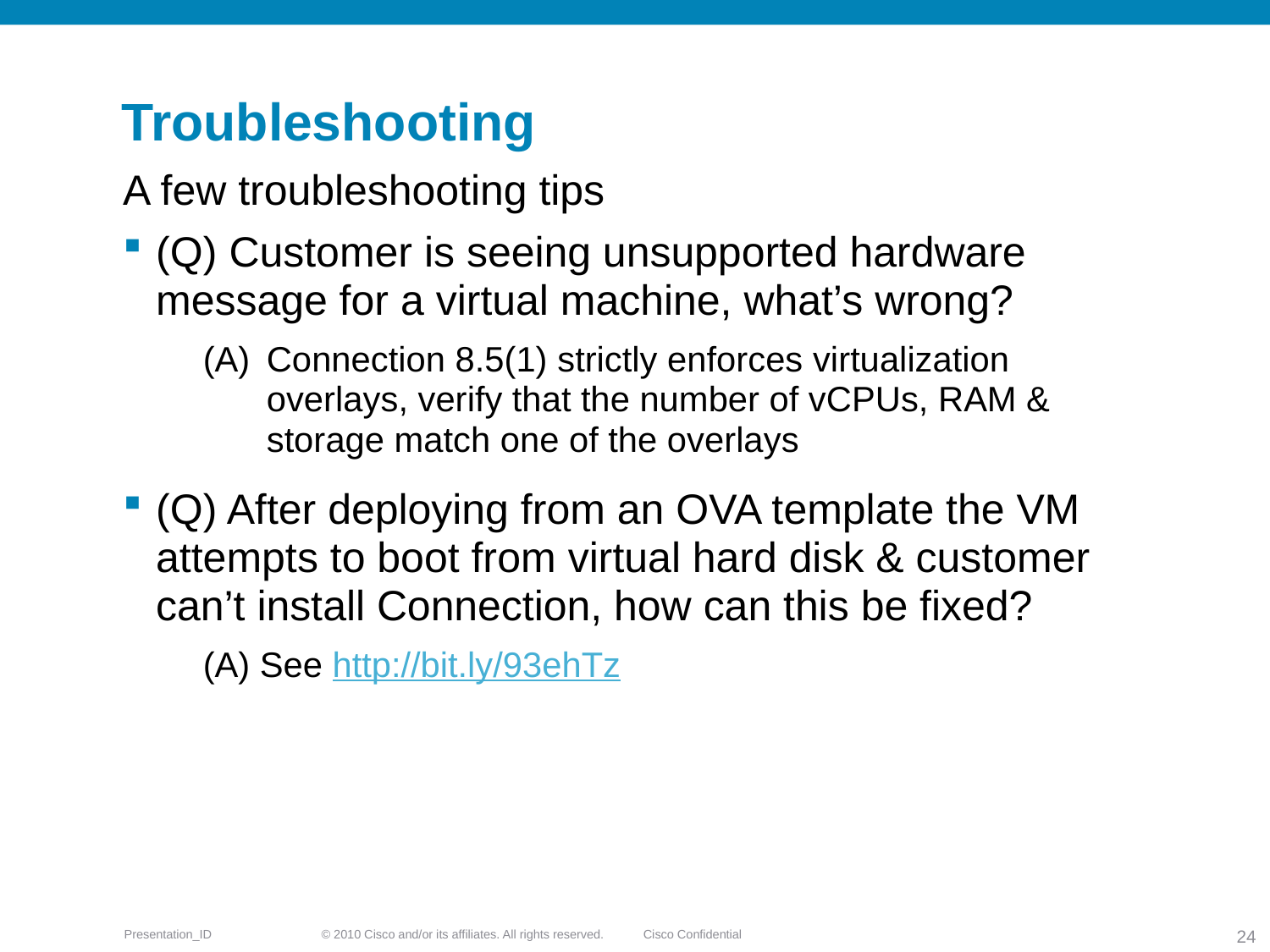

# Troubleshooting
A few troubleshooting tips
(Q) Customer is seeing unsupported hardware message for a virtual machine, what’s wrong?
Connection 8.5(1) strictly enforces virtualization overlays, verify that the number of vCPUs, RAM & storage match one of the overlays
(Q) After deploying from an OVA template the VM attempts to boot from virtual hard disk & customer can’t install Connection, how can this be fixed?
(A) See http://bit.ly/93ehTz